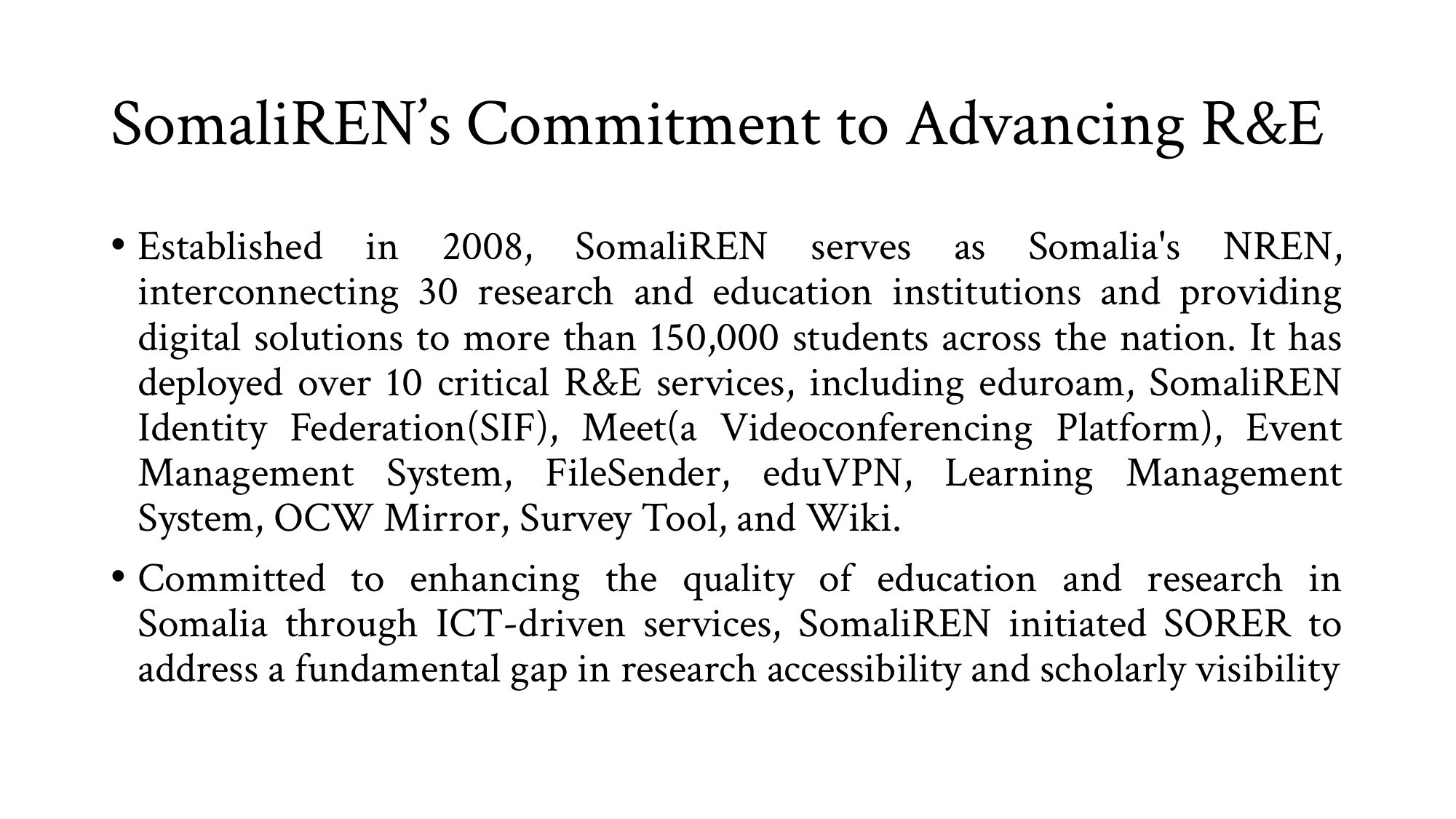

# SomaliREN’s Commitment to Advancing R&E
Established in 2008, SomaliREN serves as Somalia's NREN, interconnecting 30 research and education institutions and providing digital solutions to more than 150,000 students across the nation. It has deployed over 10 critical R&E services, including eduroam, SomaliREN Identity Federation(SIF), Meet(a Videoconferencing Platform), Event Management System, FileSender, eduVPN, Learning Management System, OCW Mirror, Survey Tool, and Wiki.
Committed to enhancing the quality of education and research in Somalia through ICT-driven services, SomaliREN initiated SORER to address a fundamental gap in research accessibility and scholarly visibility​